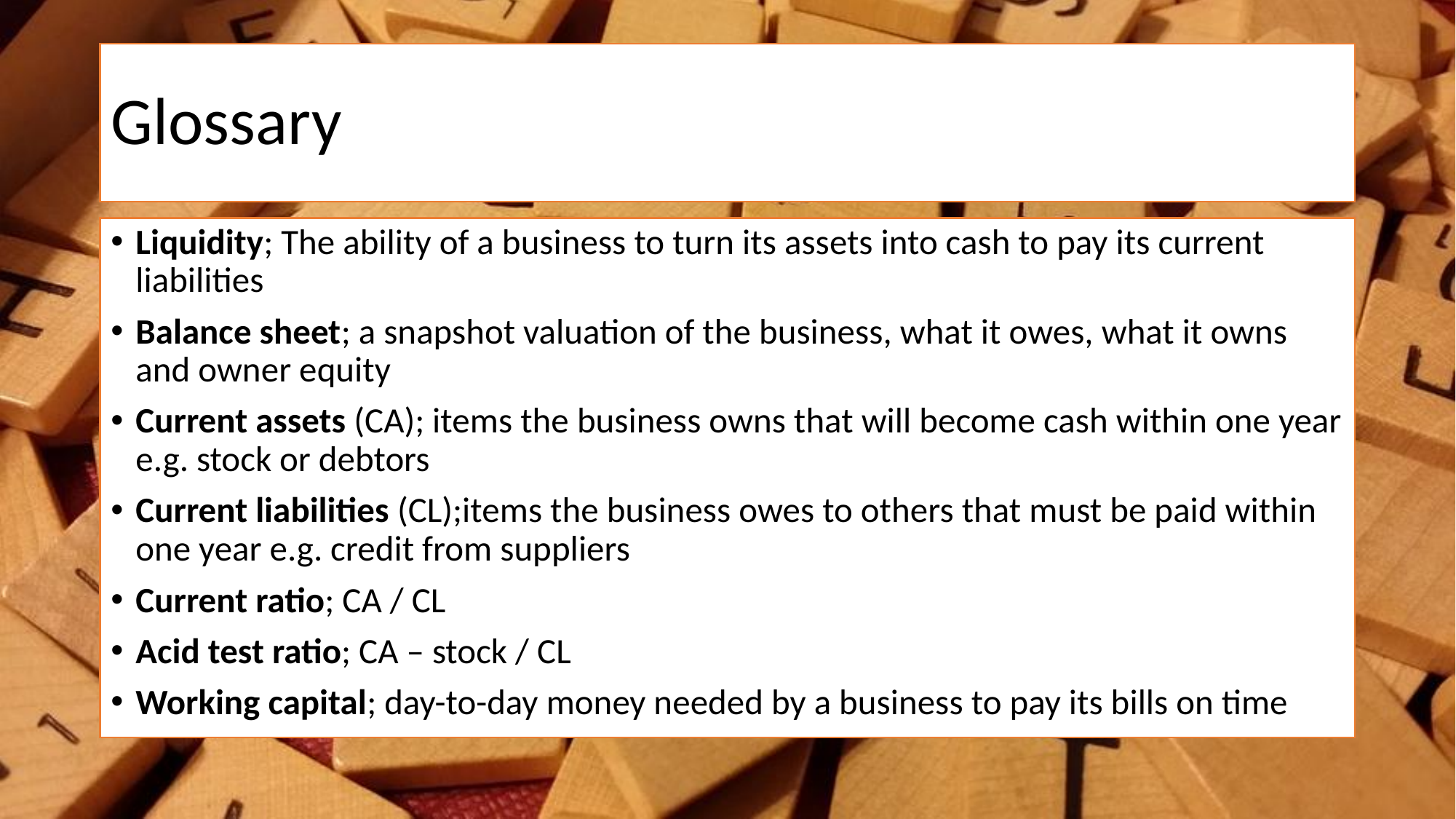

# Glossary
Liquidity; The ability of a business to turn its assets into cash to pay its current liabilities
Balance sheet; a snapshot valuation of the business, what it owes, what it owns and owner equity
Current assets (CA); items the business owns that will become cash within one year e.g. stock or debtors
Current liabilities (CL);items the business owes to others that must be paid within one year e.g. credit from suppliers
Current ratio; CA / CL
Acid test ratio; CA – stock / CL
Working capital; day-to-day money needed by a business to pay its bills on time